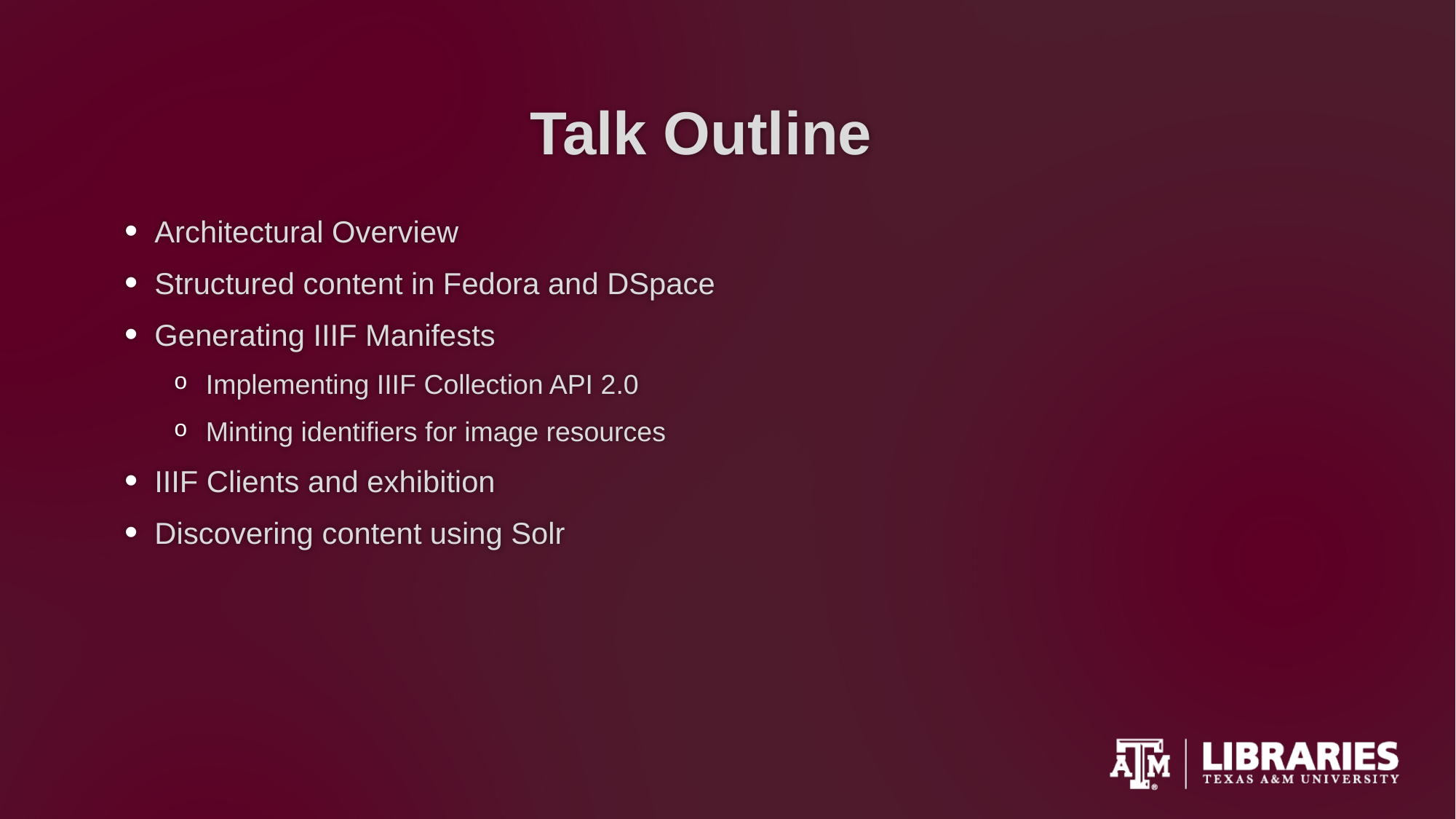

# Talk Outline
Architectural Overview
Structured content in Fedora and DSpace
Generating IIIF Manifests
Implementing IIIF Collection API 2.0
Minting identifiers for image resources
IIIF Clients and exhibition
Discovering content using Solr